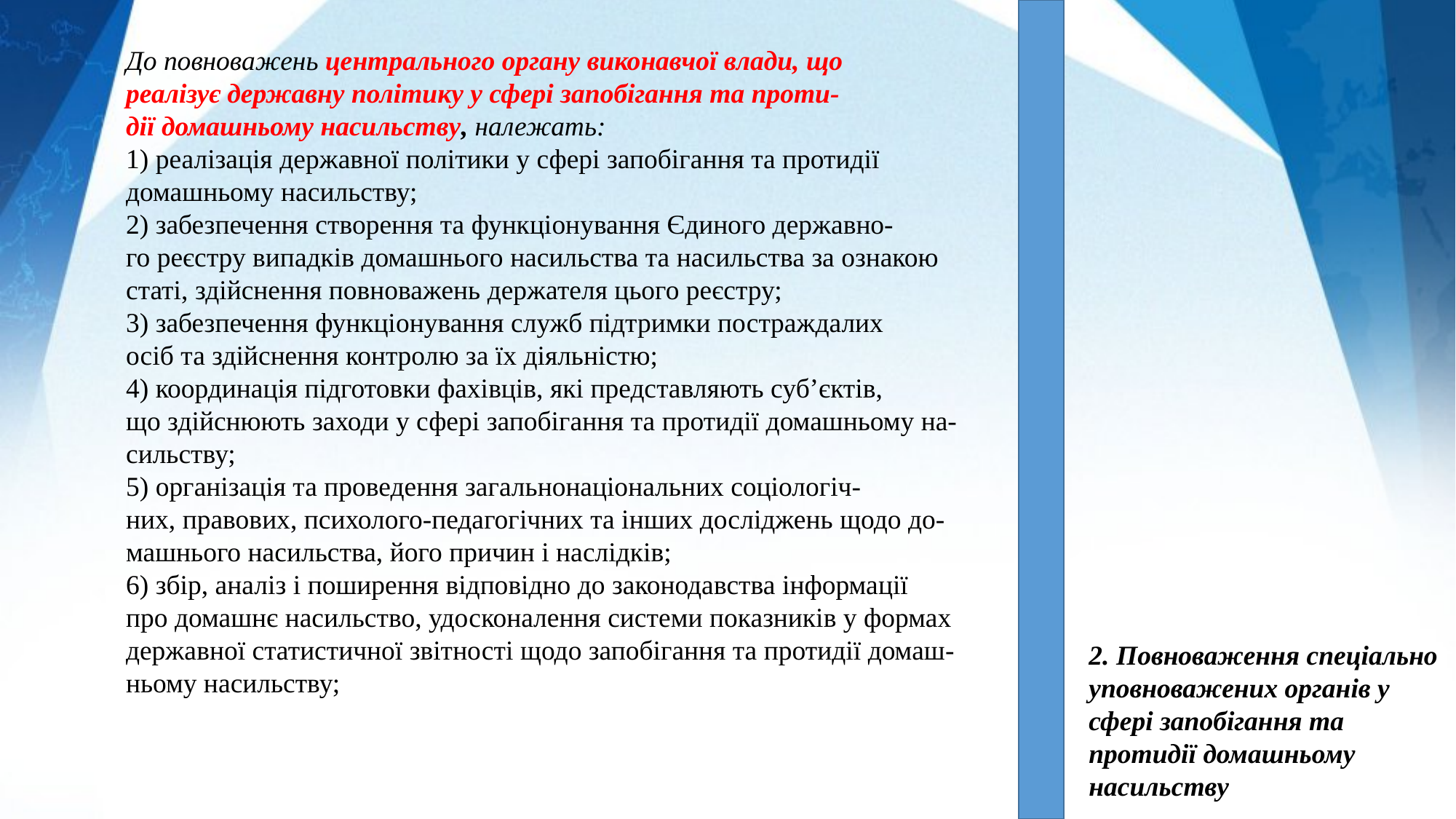

До повноважень центрального органу виконавчої влади, що
реалізує державну політику у сфері запобігання та проти-
дії домашньому насильству, належать:
1) реалізація державної політики у сфері запобігання та протидії
домашньому насильству;
2) забезпечення створення та функціонування Єдиного державно-
го реєстру випадків домашнього насильства та насильства за ознакою
статі, здійснення повноважень держателя цього реєстру;
3) забезпечення функціонування служб підтримки постраждалих
осіб та здійснення контролю за їх діяльністю;
4) координація підготовки фахівців, які представляють суб’єктів,
що здійснюють заходи у сфері запобігання та протидії домашньому на-
сильству;
5) організація та проведення загальнонаціональних соціологіч-
них, правових, психолого-педагогічних та інших досліджень щодо до-
машнього насильства, його причин і наслідків;
6) збір, аналіз і поширення відповідно до законодавства інформації
про домашнє насильство, удосконалення системи показників у формах
державної статистичної звітності щодо запобігання та протидії домаш-
ньому насильству;
2. Повноваження спеціально уповноважених органів у сфері запобігання та протидії домашньому насильству